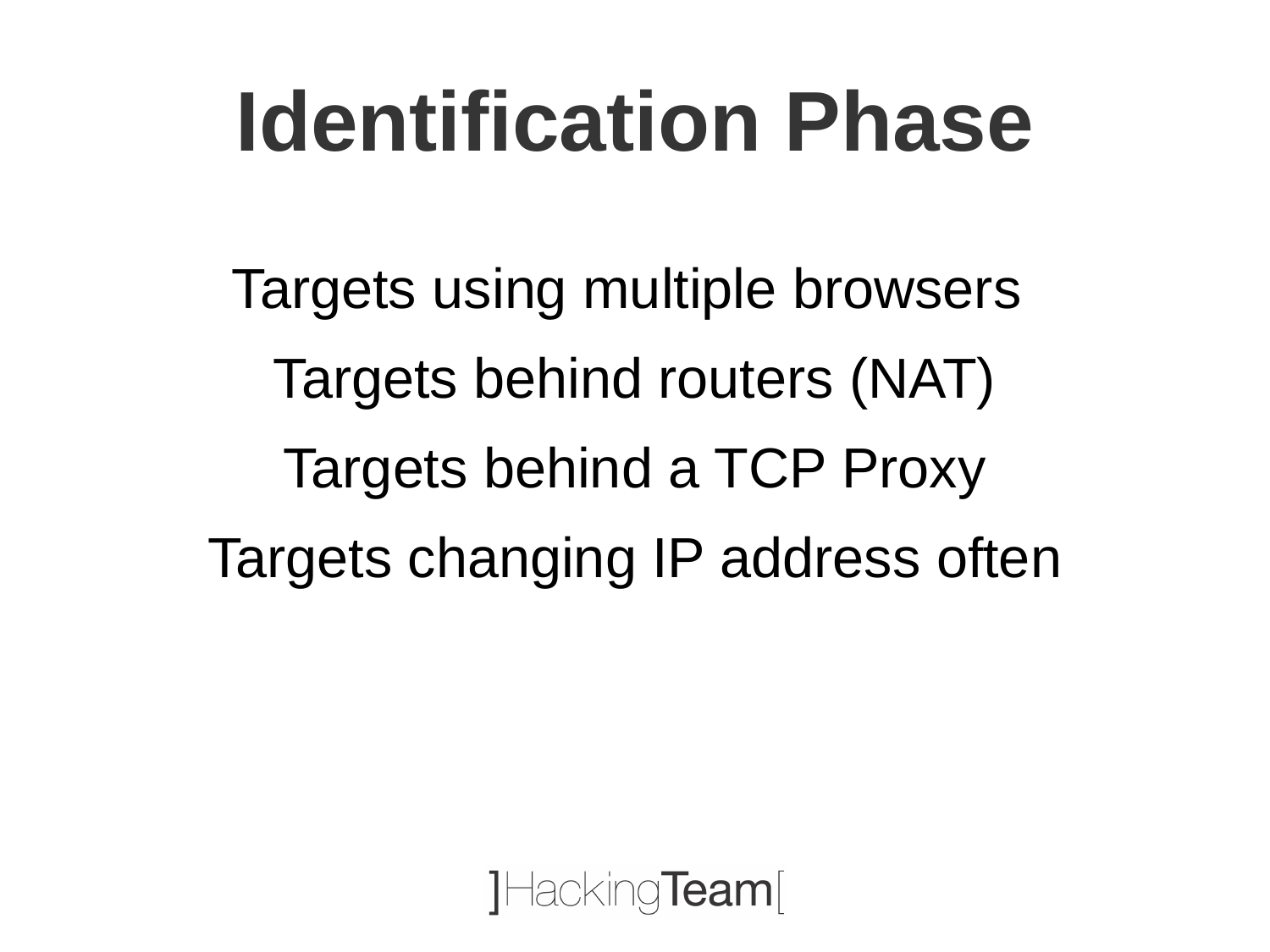

# Identification Phase
Targets using multiple browsers
Targets behind routers (NAT)
Targets behind a TCP Proxy
Targets changing IP address often